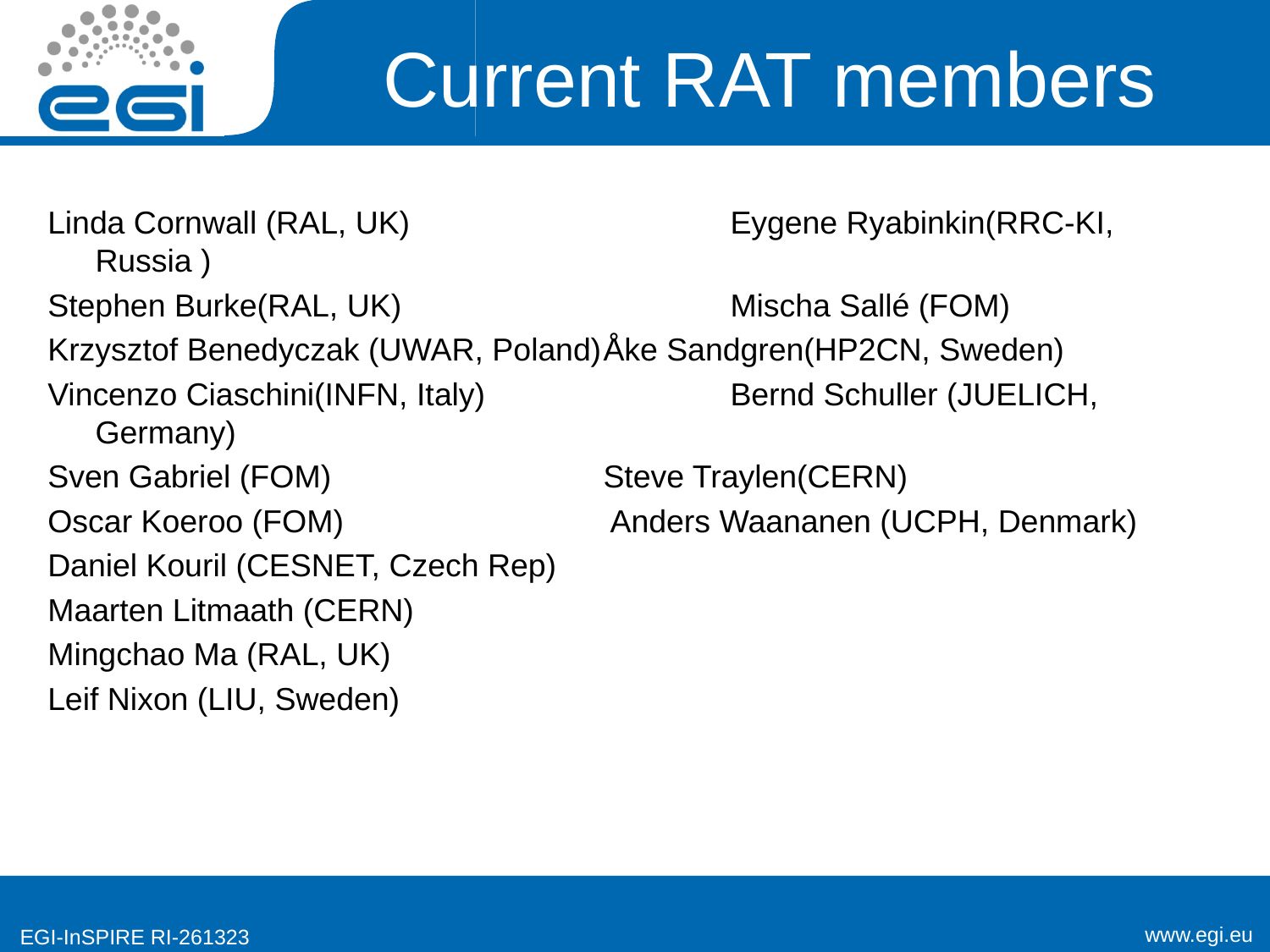

# Current RAT members
Linda Cornwall (RAL, UK)			Eygene Ryabinkin(RRC-KI, Russia )
Stephen Burke(RAL, UK) 			Mischa Sallé (FOM)
Krzysztof Benedyczak (UWAR, Poland)	Åke Sandgren(HP2CN, Sweden)
Vincenzo Ciaschini(INFN, Italy) 		Bernd Schuller (JUELICH, Germany)
Sven Gabriel (FOM)			Steve Traylen(CERN)
Oscar Koeroo (FOM)			 Anders Waananen (UCPH, Denmark)
Daniel Kouril (CESNET, Czech Rep)
Maarten Litmaath (CERN)
Mingchao Ma (RAL, UK)
Leif Nixon (LIU, Sweden)